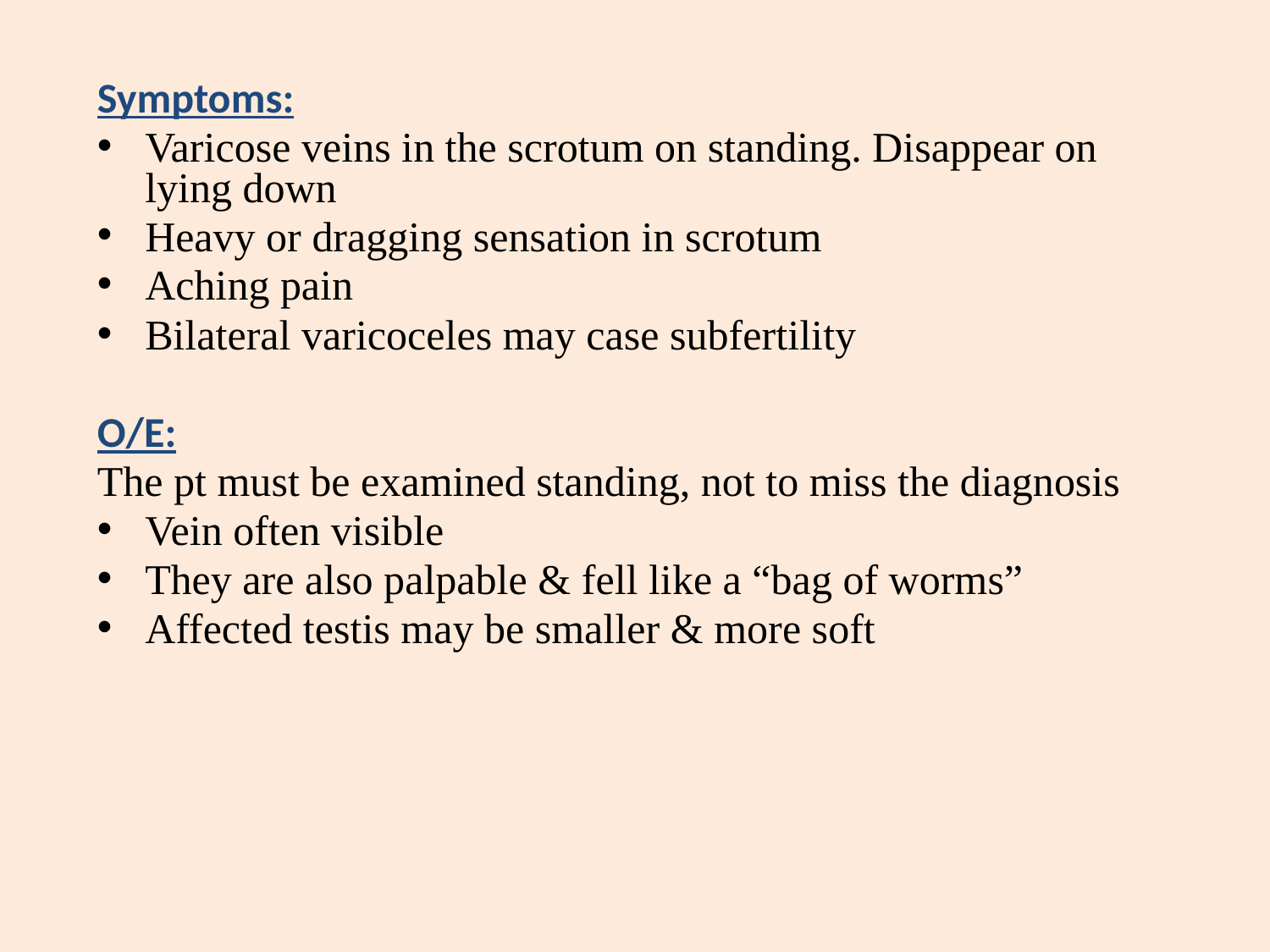

Symptoms:
Varicose veins in the scrotum on standing. Disappear on lying down
Heavy or dragging sensation in scrotum
Aching pain
Bilateral varicoceles may case subfertility

O/E:
The pt must be examined standing, not to miss the diagnosis
Vein often visible
They are also palpable & fell like a “bag of worms”
Affected testis may be smaller & more soft